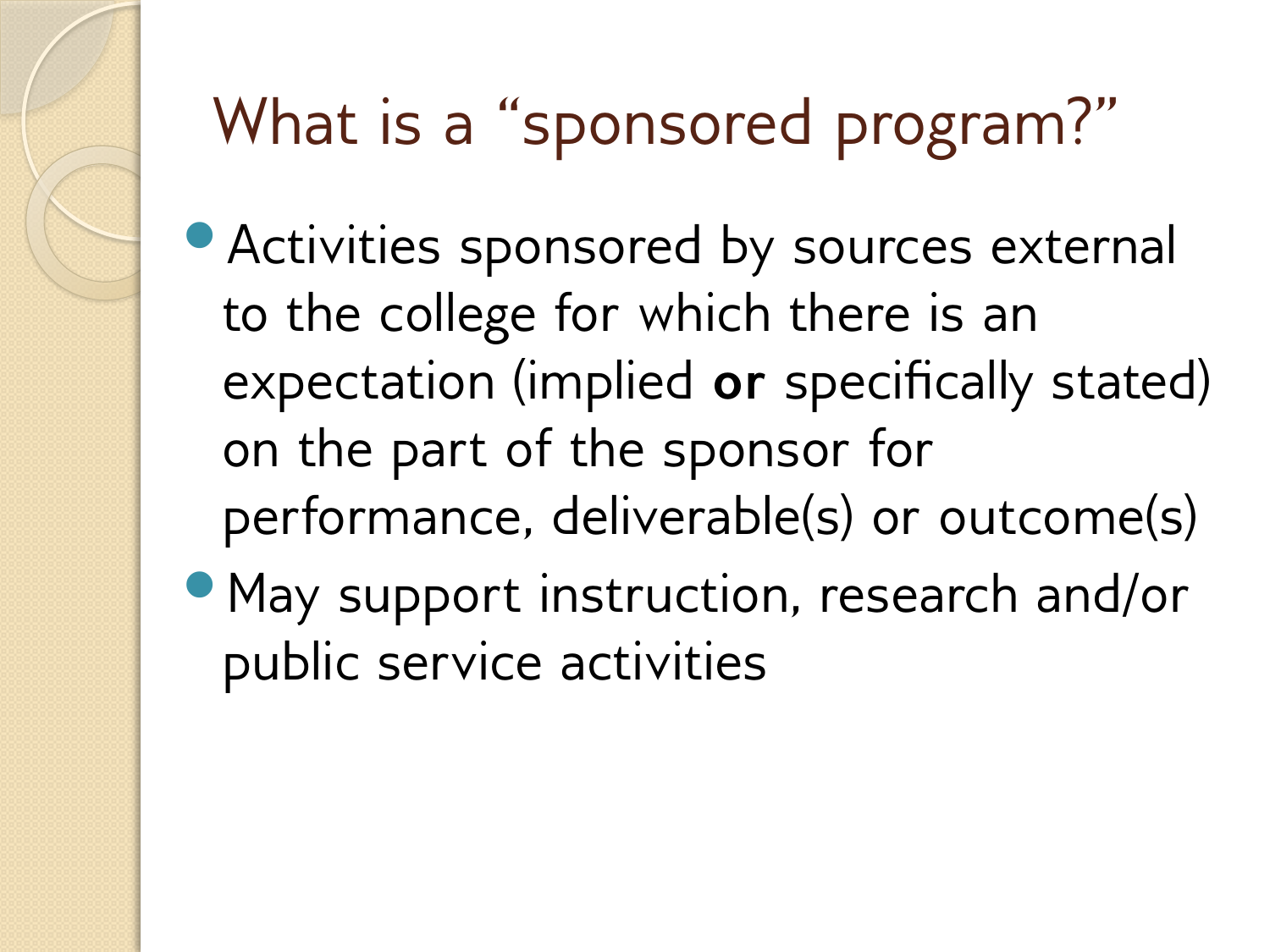

# What is a “sponsored program?”
Activities sponsored by sources external to the college for which there is an expectation (implied or specifically stated) on the part of the sponsor for performance, deliverable(s) or outcome(s)
May support instruction, research and/or public service activities